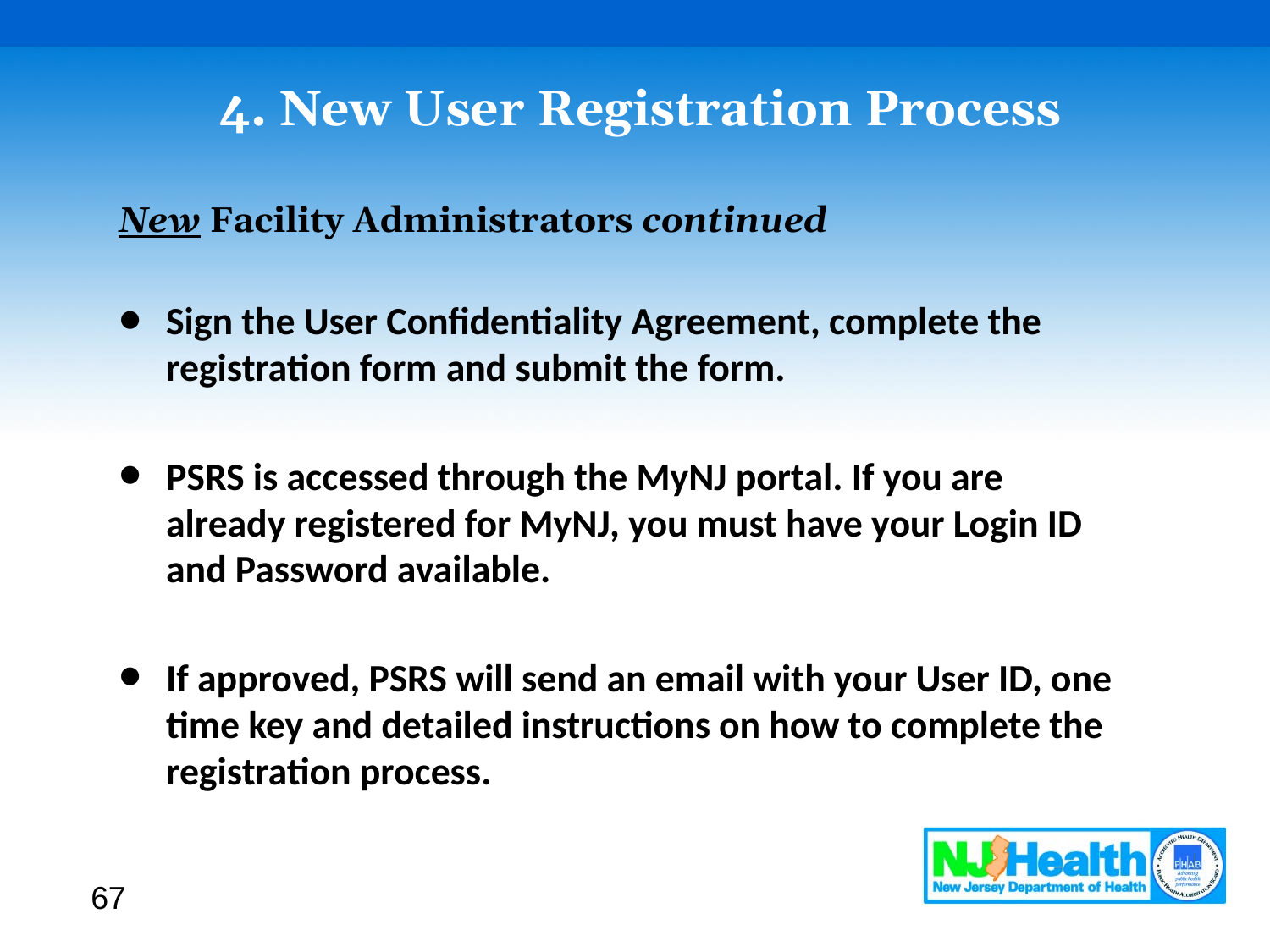

# 4. New User Registration Process
New Facility Administrators continued

Sign the User Confidentiality Agreement, complete the registration form and submit the form.

PSRS is accessed through the MyNJ portal. If you are already registered for MyNJ, you must have your Login ID and Password available.

If approved, PSRS will send an email with your User ID, one time key and detailed instructions on how to complete the registration process.